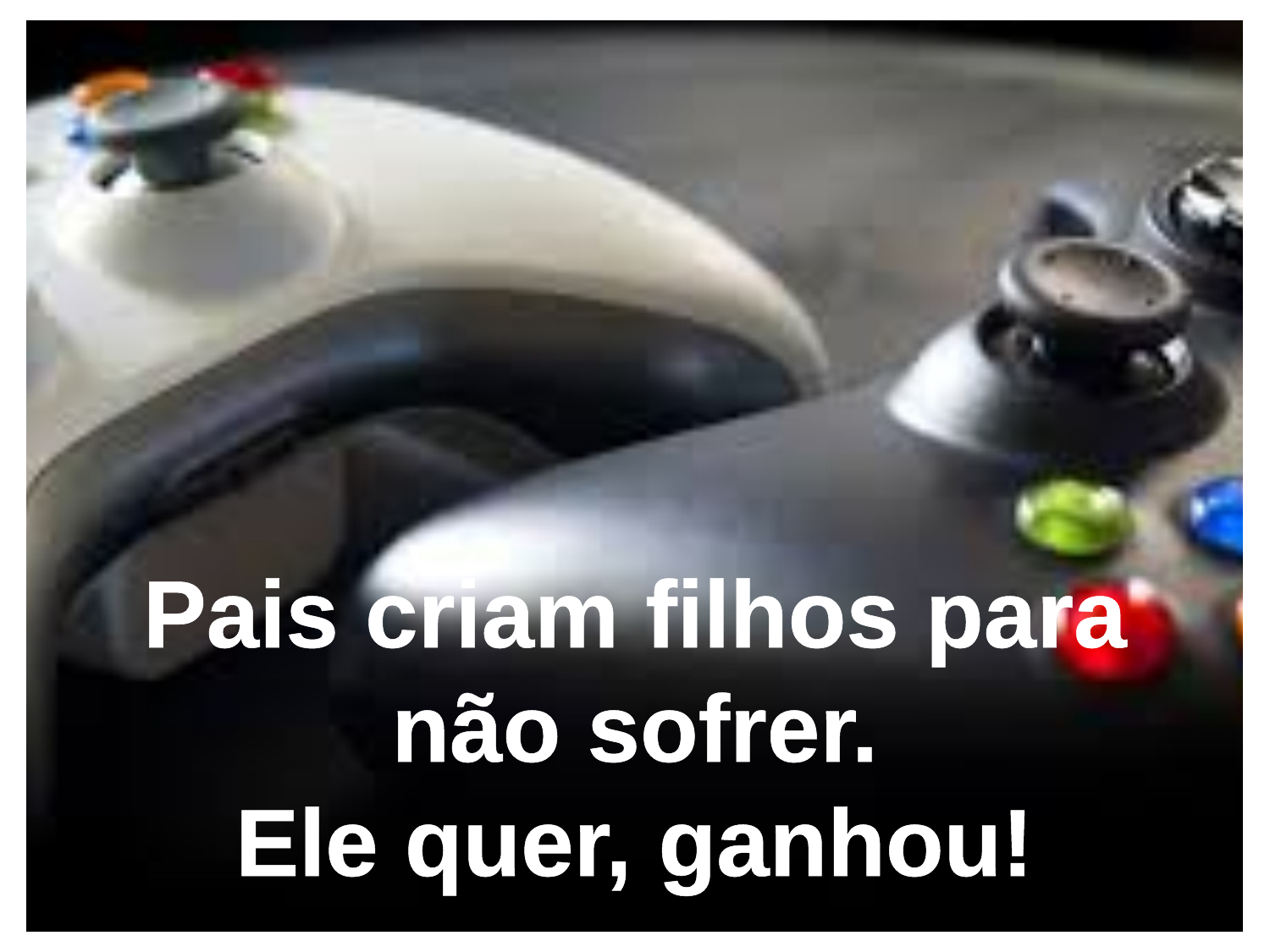

Pais criam filhos para não sofrer.
Ele quer, ganhou!